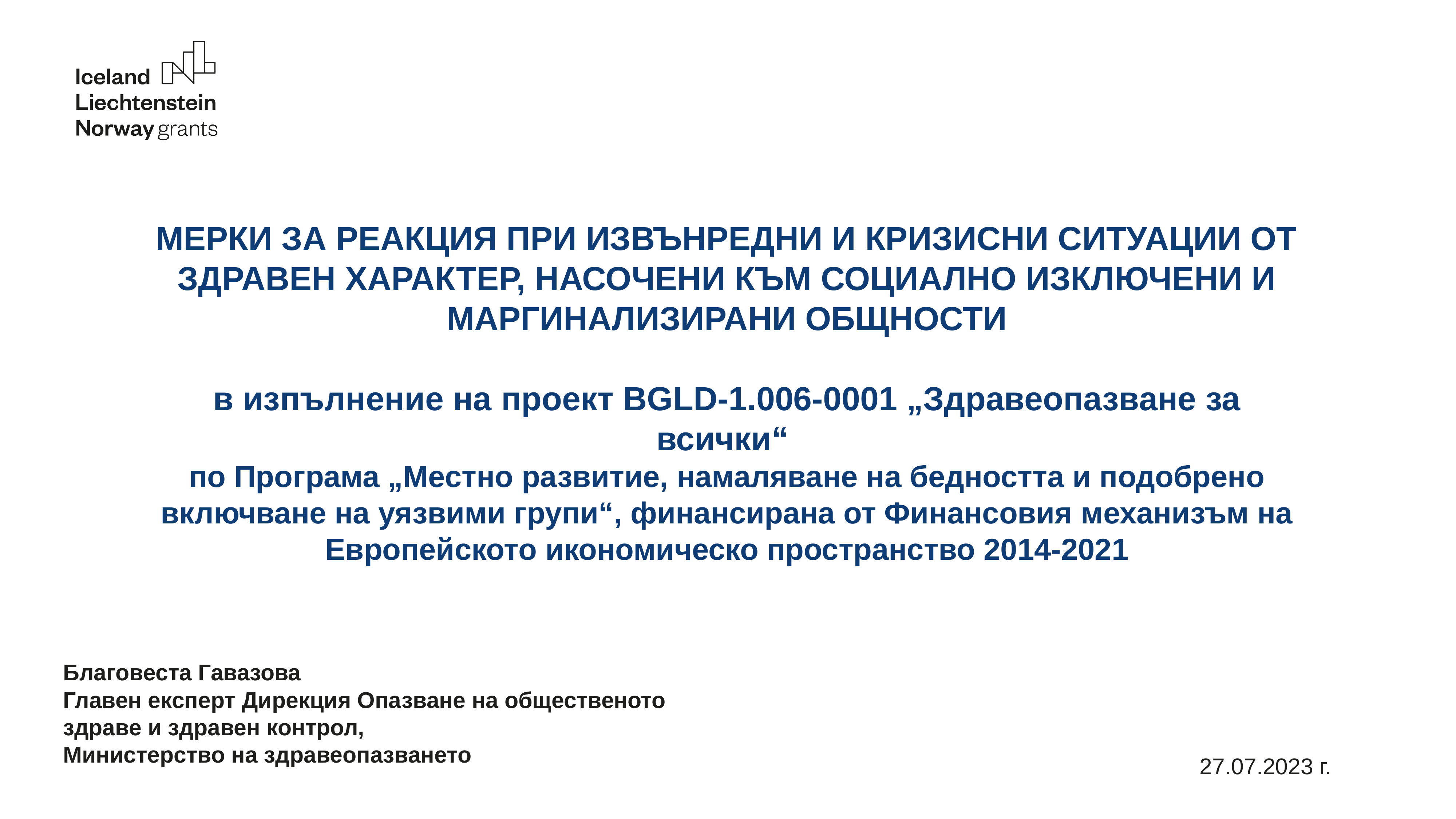

# MЕРКИ ЗА РЕАКЦИЯ ПРИ ИЗВЪНРЕДНИ И КРИЗИСНИ СИТУАЦИИ ОТ ЗДРАВЕН ХАРАКТЕР, НАСОЧЕНИ КЪМ СОЦИАЛНО ИЗКЛЮЧЕНИ И МАРГИНАЛИЗИРАНИ ОБЩНОСТИ в изпълнение на проект BGLD-1.006-0001 „Здравеопазване за всички“ по Програма „Местно развитие, намаляване на бедността и подобрено включване на уязвими групи“, финансирана от Финансовия механизъм на Европейското икономическо пространство 2014-2021
Благовеста Гавазова
Главен експерт Дирекция Опазване на общественото здраве и здравен контрол,
Министерство на здравеопазването
27.07.2023 г.